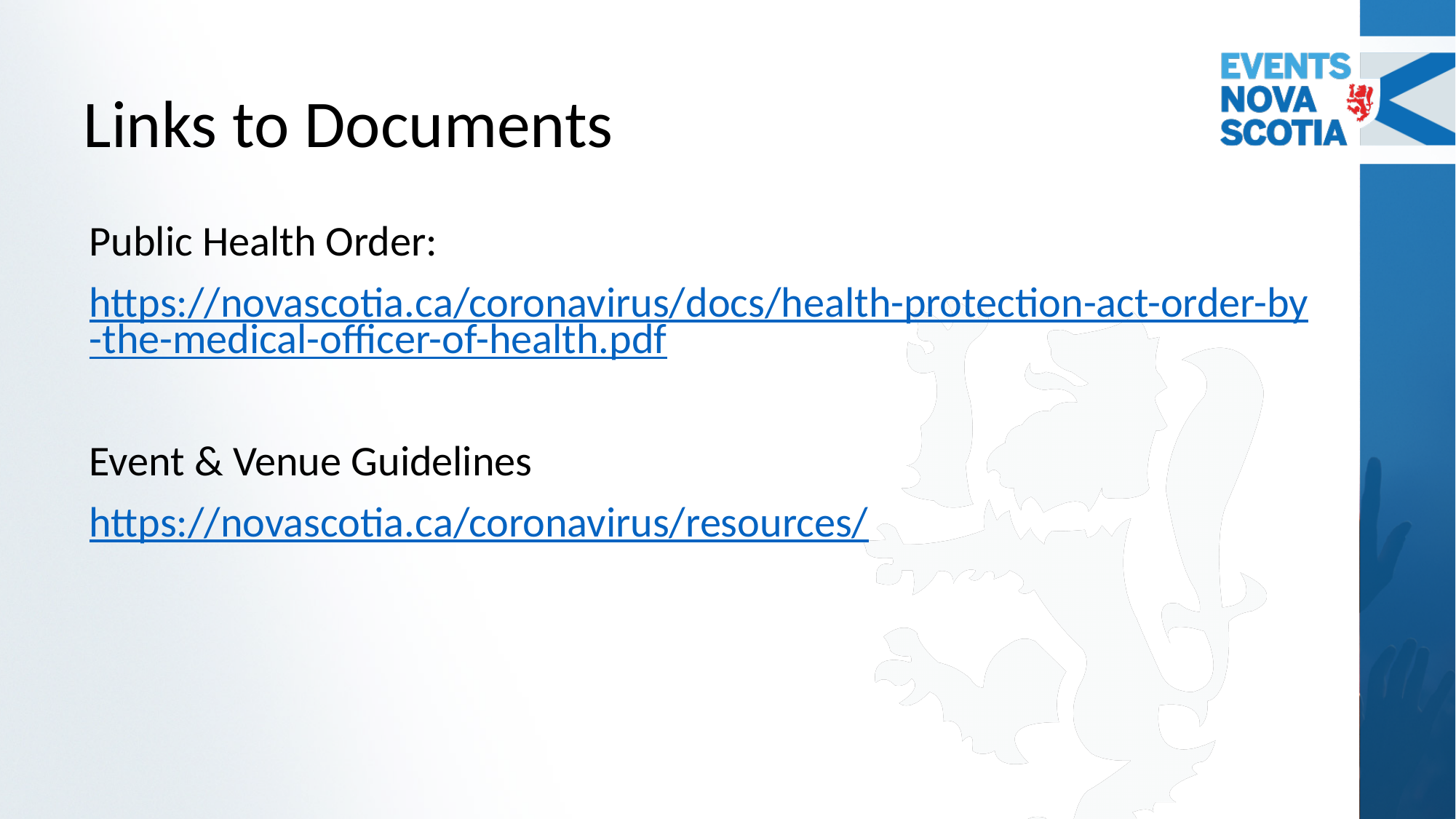

# Links to Documents
Public Health Order:
https://novascotia.ca/coronavirus/docs/health-protection-act-order-by-the-medical-officer-of-health.pdf

Event & Venue Guidelines
https://novascotia.ca/coronavirus/resources/